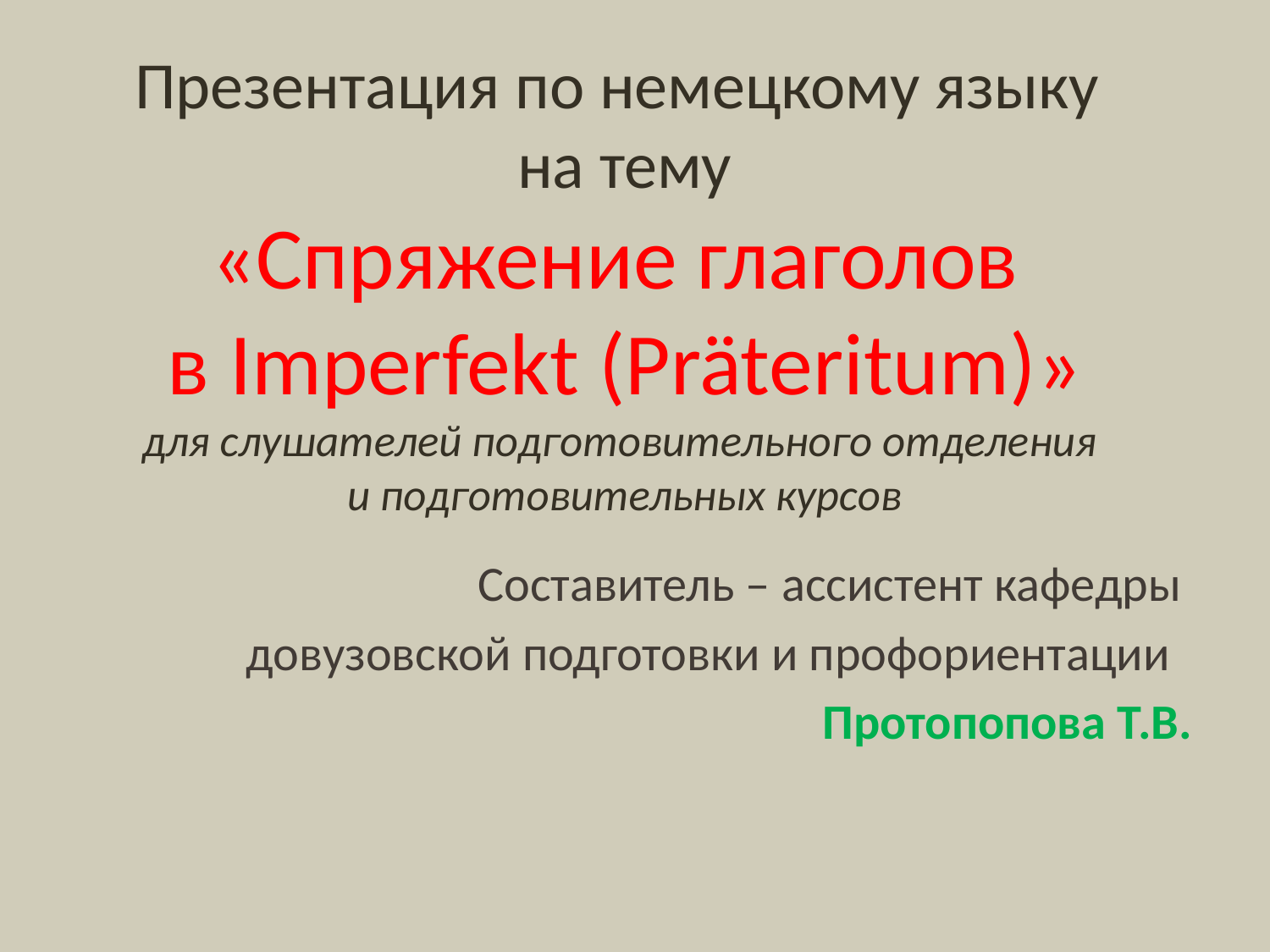

# Презентация по немецкому языку на тему «Спряжение глаголов в Imperfekt (Präteritum)» для слушателей подготовительного отделения и подготовительных курсов
Составитель – ассистент кафедры
довузовской подготовки и профориентации
Протопопова Т.В.